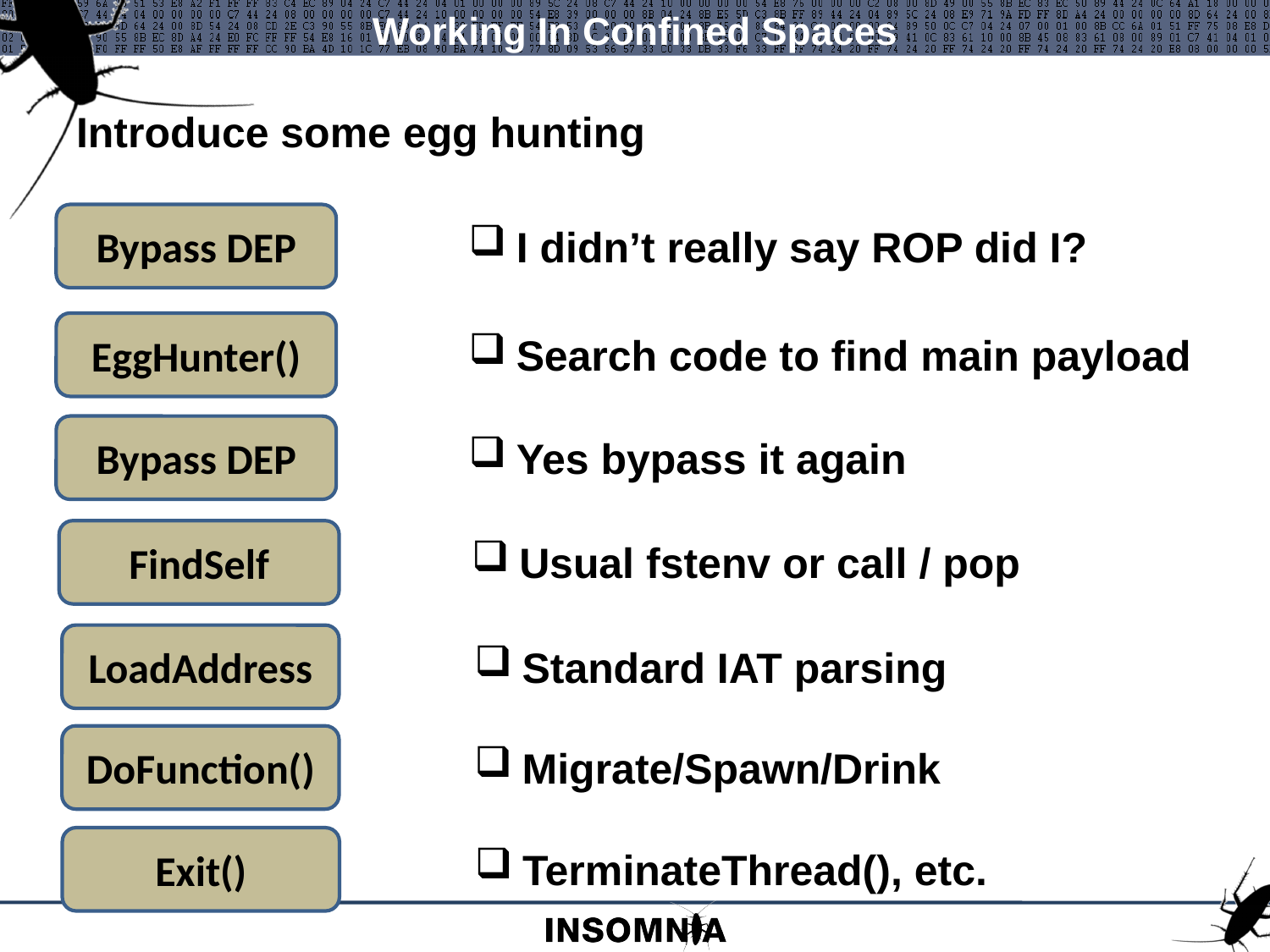

# Working In Confined Spaces
Introduce some egg hunting
Bypass DEP
I didn’t really say ROP did I?
EggHunter()
Search code to find main payload
Bypass DEP
Yes bypass it again
FindSelf
Usual fstenv or call / pop
LoadAddress
Standard IAT parsing
DoFunction()
Migrate/Spawn/Drink
Exit()
TerminateThread(), etc.